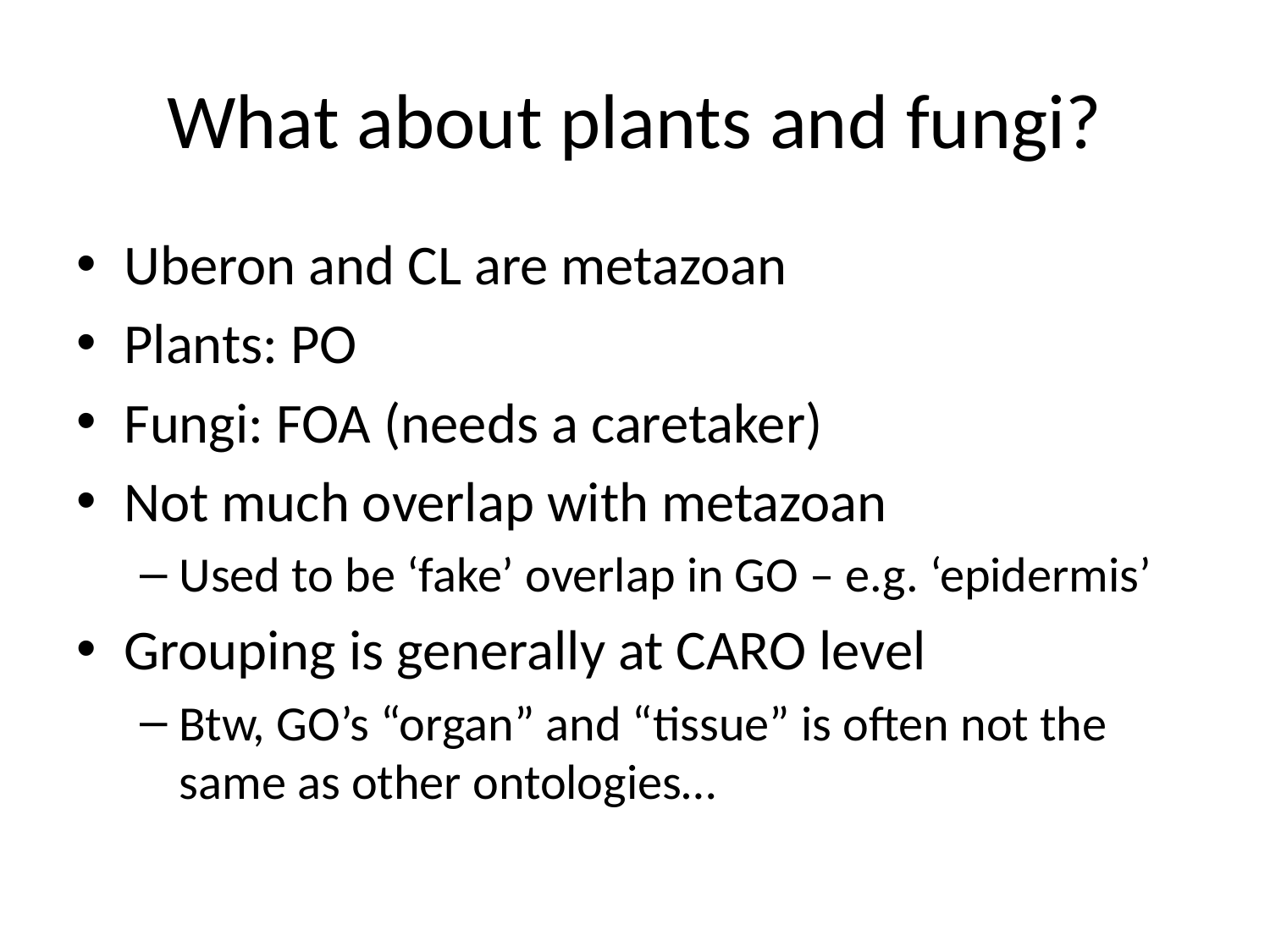

# What about plants and fungi?
Uberon and CL are metazoan
Plants: PO
Fungi: FOA (needs a caretaker)
Not much overlap with metazoan
Used to be ‘fake’ overlap in GO – e.g. ‘epidermis’
Grouping is generally at CARO level
Btw, GO’s “organ” and “tissue” is often not the same as other ontologies…